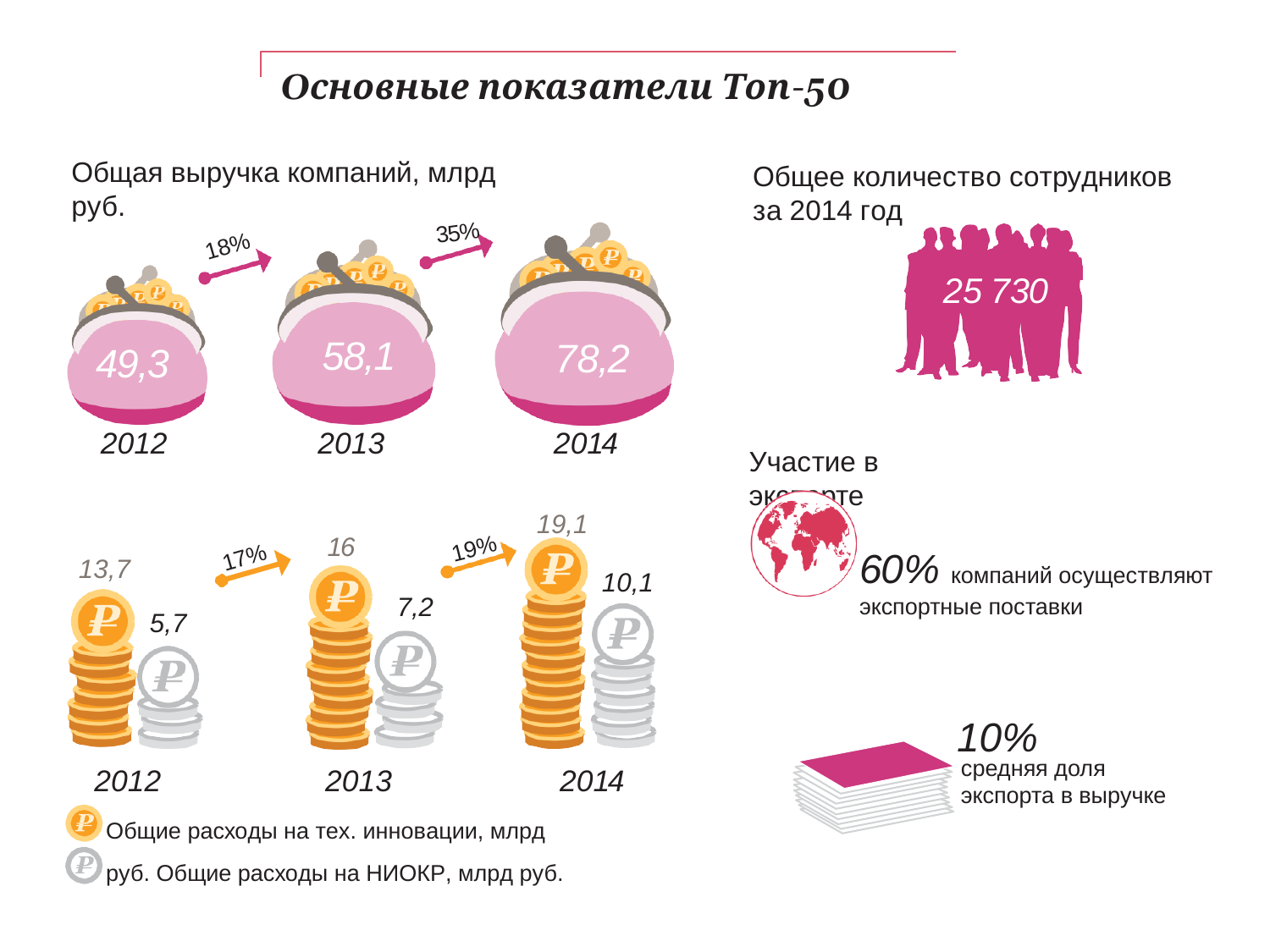

Oсновные показатели Топ-50
Общая выручка компаний, млрд руб.
Общее количество сотрудников
за 2014 год
35%

18%
25 730
58,1
78,2
49,3
2012
2013
2014
Участие в экспорте

19,1
16
19%

17%
60% компаний осуществляют экспортные поставки

13,7

10,1

7,2
5,7
10%
средняя доля
экспорта в выручке

2012	2013	2014
Общие расходы на тех. инновации, млрд руб. Общие расходы на НИОКР, млрд руб.